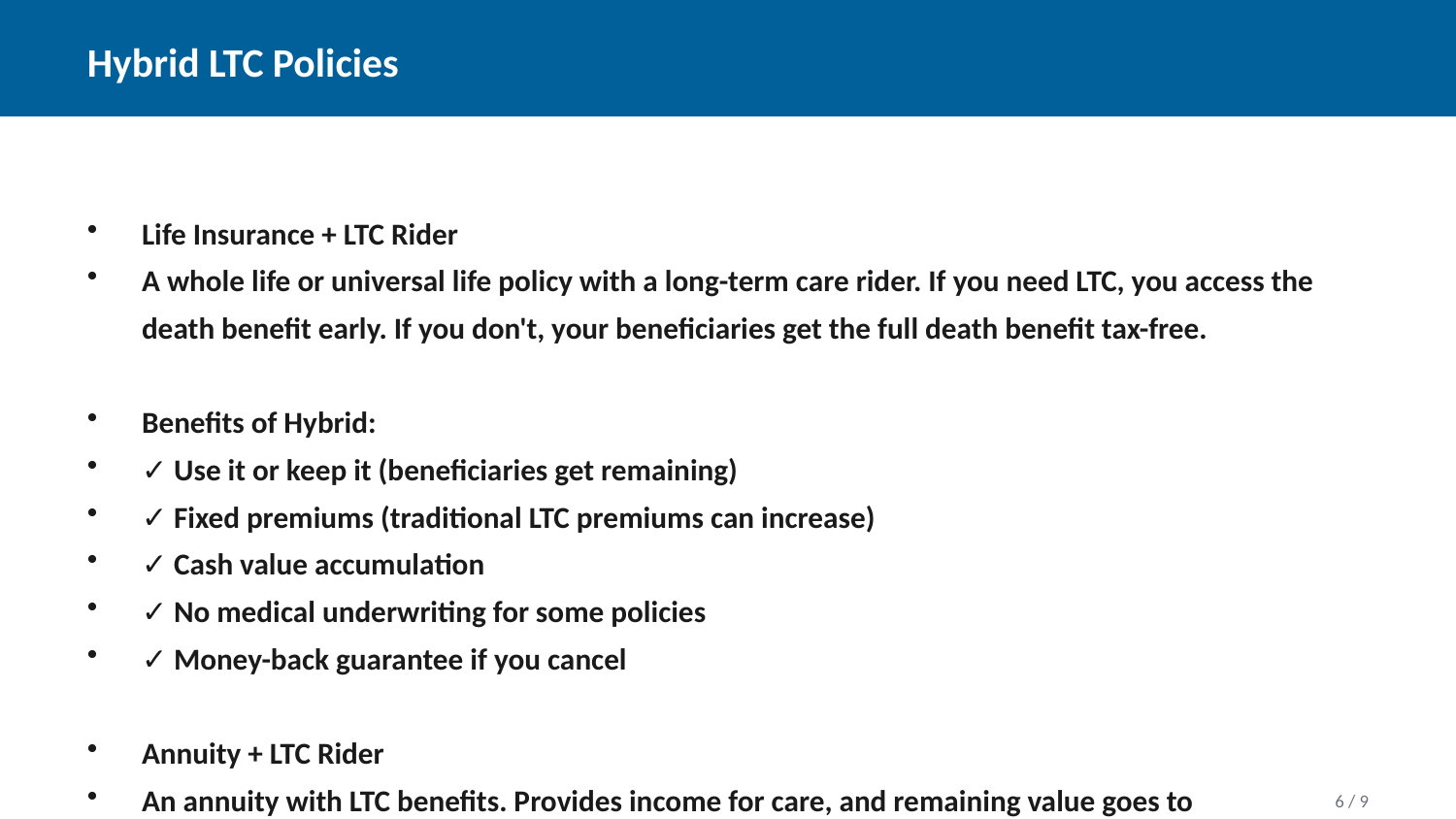

Hybrid LTC Policies

Life Insurance + LTC Rider
A whole life or universal life policy with a long-term care rider. If you need LTC, you access the death benefit early. If you don't, your beneficiaries get the full death benefit tax-free.

Benefits of Hybrid:
✓ Use it or keep it (beneficiaries get remaining)
✓ Fixed premiums (traditional LTC premiums can increase)
✓ Cash value accumulation
✓ No medical underwriting for some policies
✓ Money-back guarantee if you cancel

Annuity + LTC Rider
An annuity with LTC benefits. Provides income for care, and remaining value goes to beneficiaries.
6 / 9